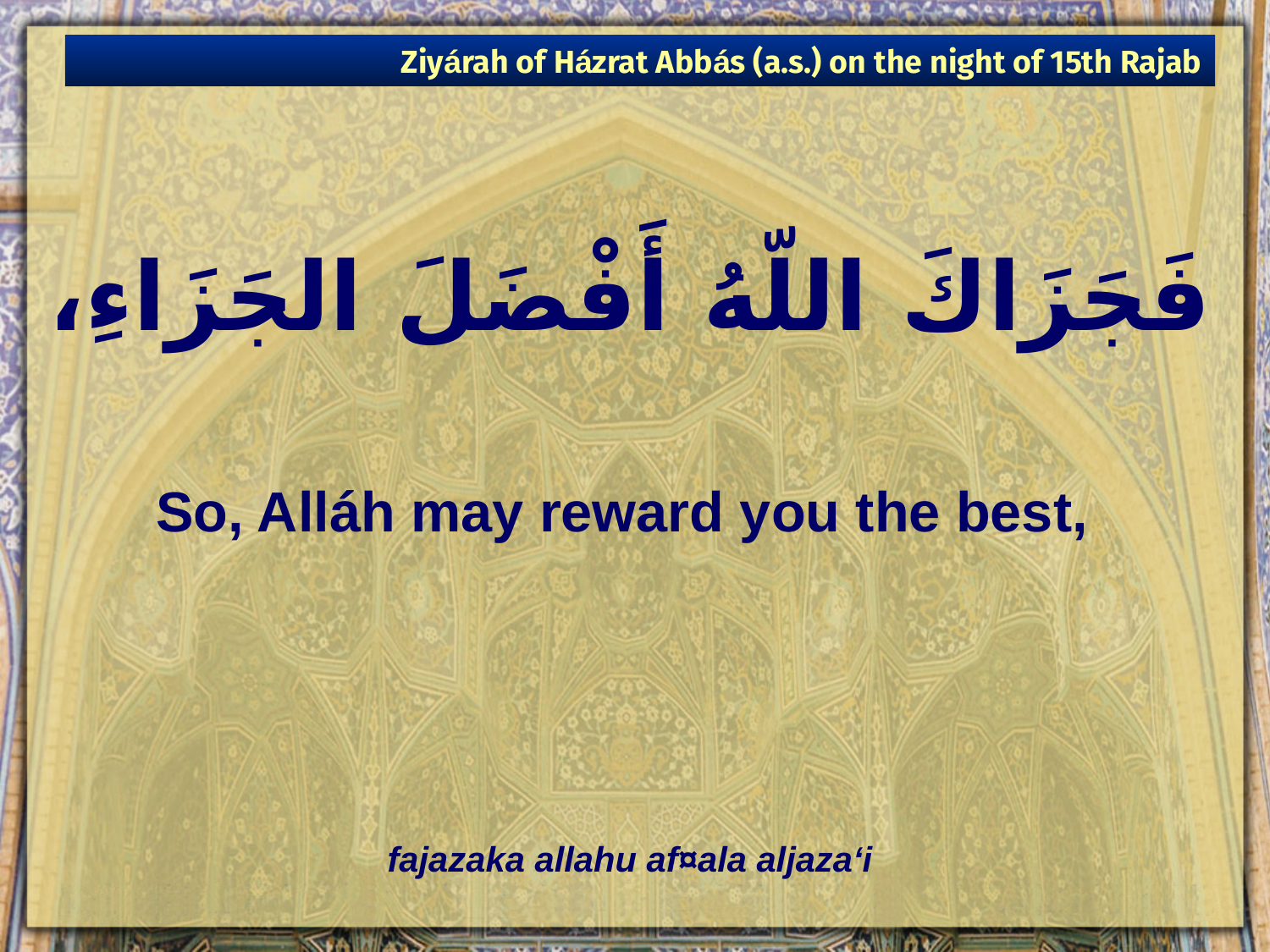

Ziyárah of Házrat Abbás (a.s.) on the night of 15th Rajab
# فَجَزَاكَ اللّهُ أَفْضَلَ الجَزَاءِ،
So, Alláh may reward you the best,
fajazaka allahu af¤ala aljaza‘i